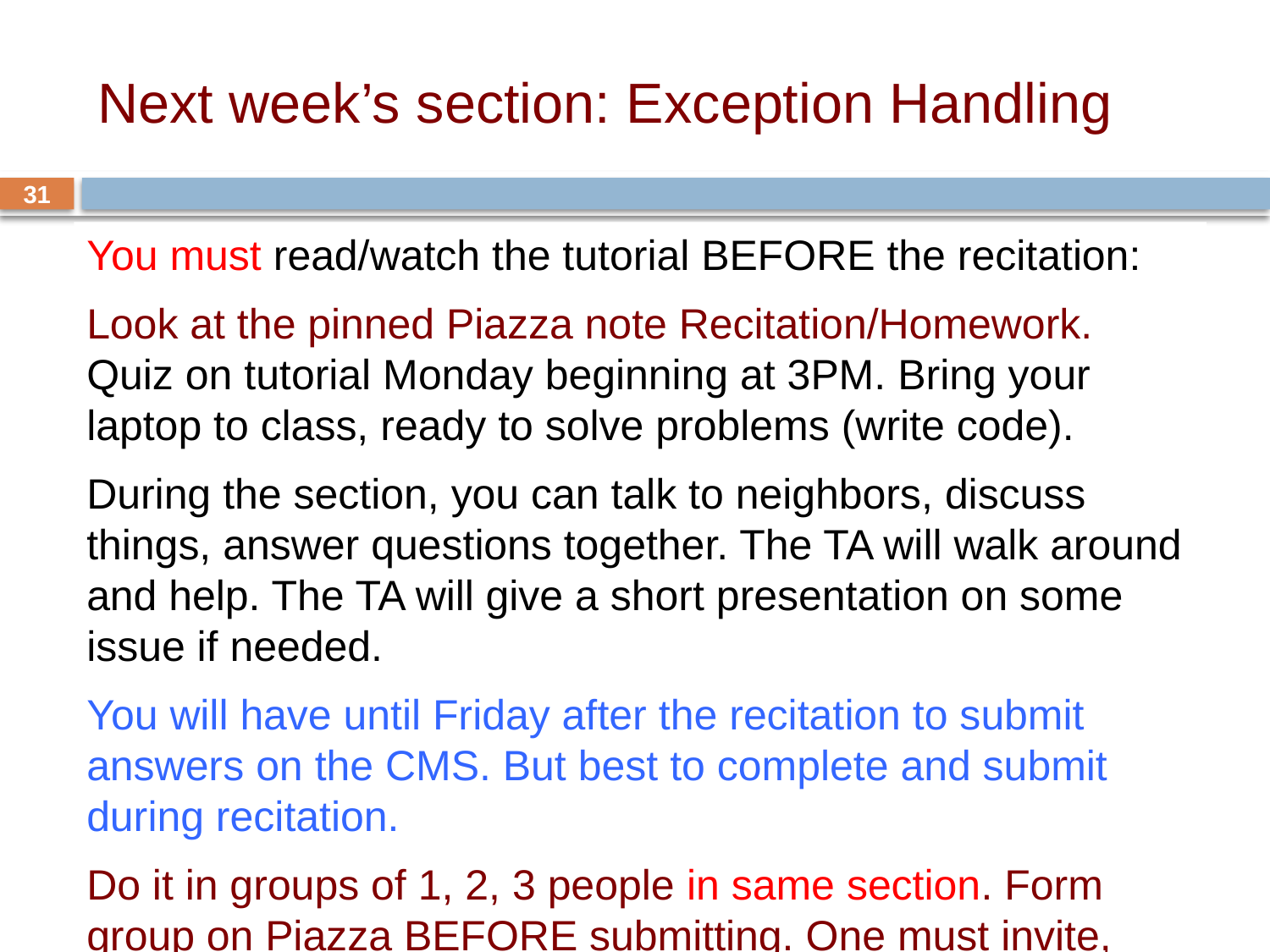

# Next week’s section: Exception Handling
31
You must read/watch the tutorial BEFORE the recitation:
Look at the pinned Piazza note Recitation/Homework.
Quiz on tutorial Monday beginning at 3PM. Bring your laptop to class, ready to solve problems (write code).
During the section, you can talk to neighbors, discuss things, answer questions together. The TA will walk around and help. The TA will give a short presentation on some issue if needed.
You will have until Friday after the recitation to submit answers on the CMS. But best to complete and submit during recitation.
Do it in groups of 1, 2, 3 people in same section. Form group on Piazza BEFORE submitting. One must invite, others must accept.